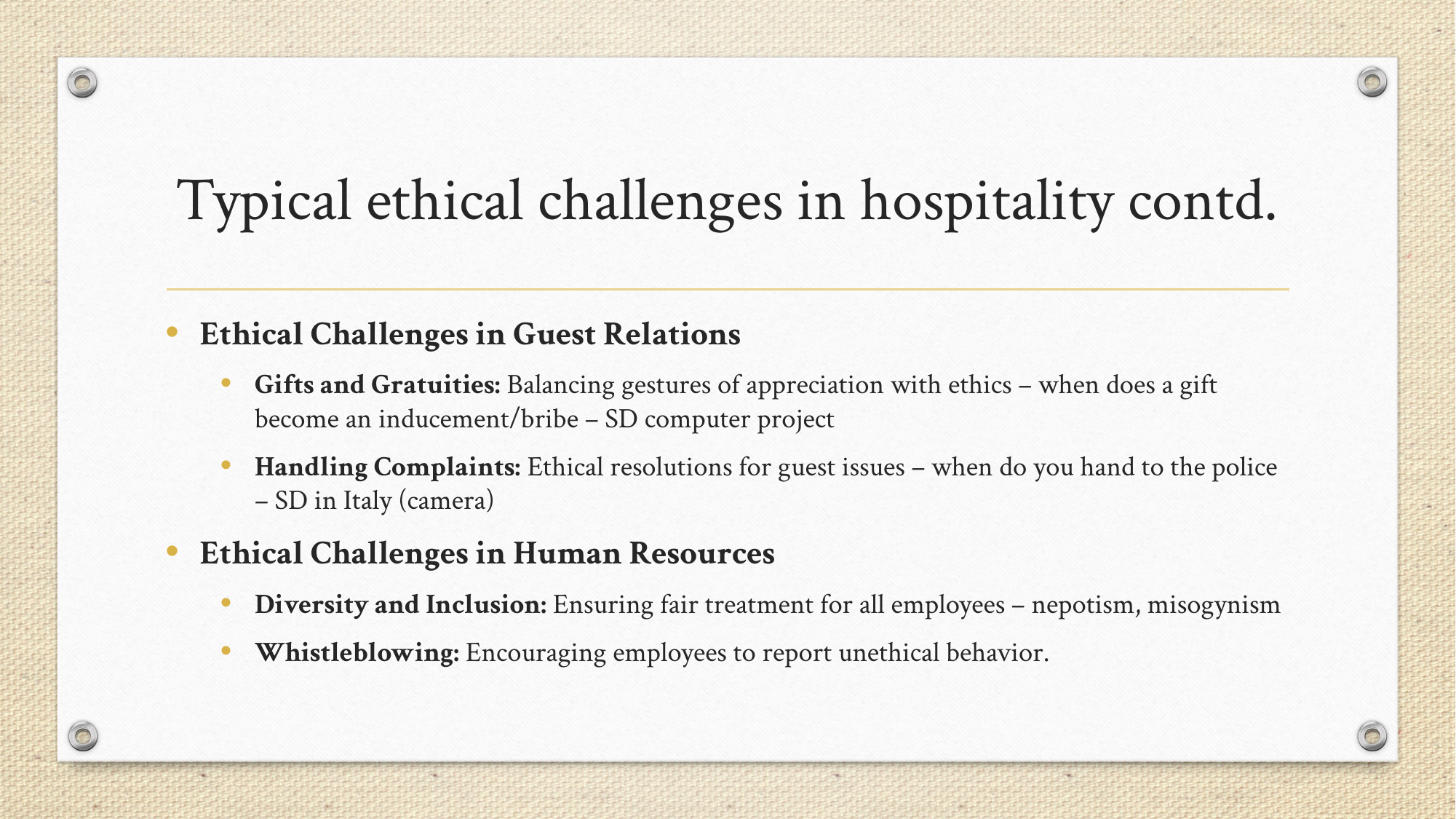

# Typical ethical challenges in hospitality contd.
Ethical Challenges in Guest Relations
Gifts and Gratuities: Balancing gestures of appreciation with ethics – when does a gift become an inducement/bribe – SD computer project
Handling Complaints: Ethical resolutions for guest issues – when do you hand to the police – SD in Italy (camera)
Ethical Challenges in Human Resources
Diversity and Inclusion: Ensuring fair treatment for all employees – nepotism, misogynism
Whistleblowing: Encouraging employees to report unethical behavior.